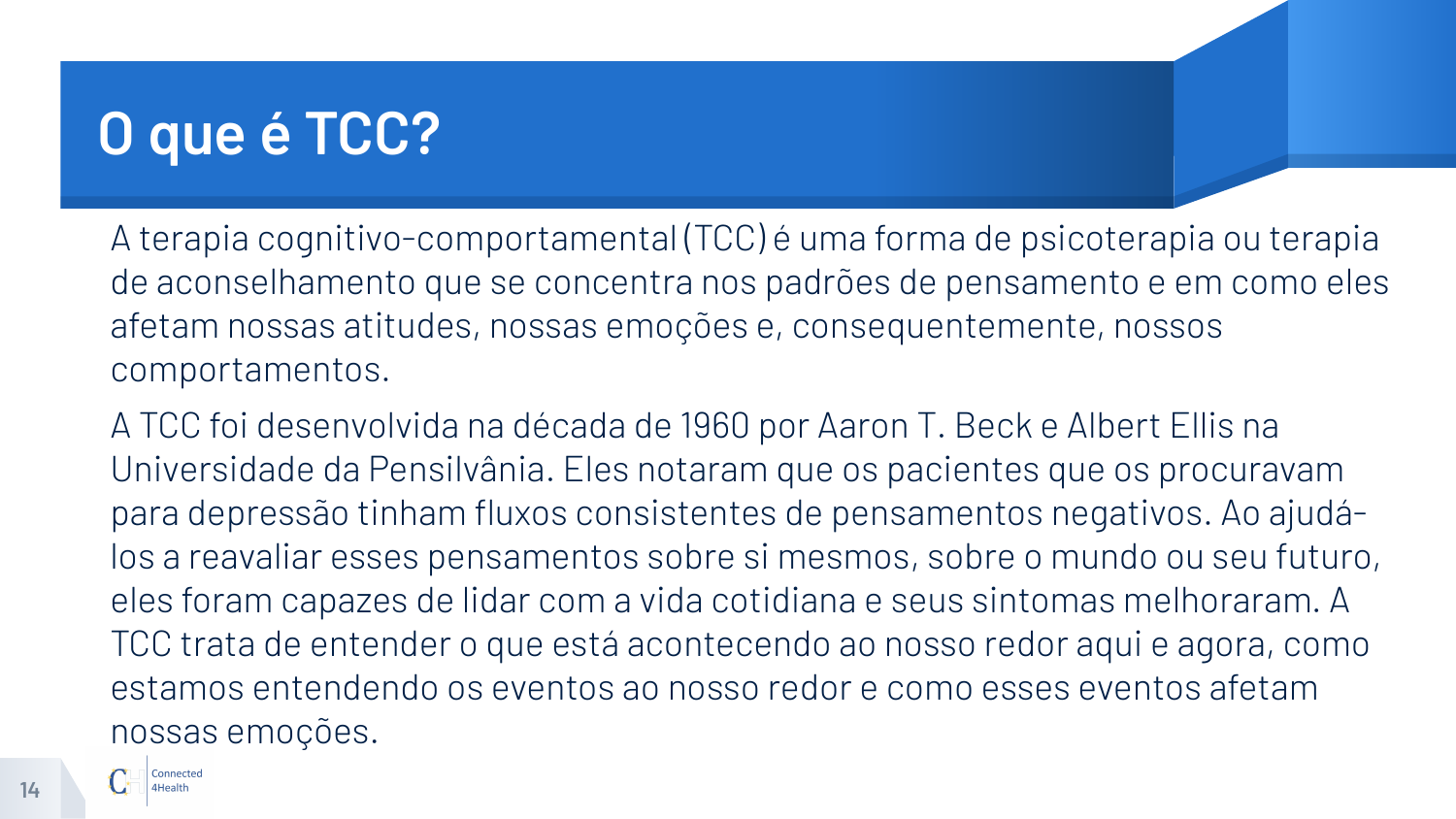

# O que é TCC?
A terapia cognitivo-comportamental (TCC) é uma forma de psicoterapia ou terapia de aconselhamento que se concentra nos padrões de pensamento e em como eles afetam nossas atitudes, nossas emoções e, consequentemente, nossos comportamentos.
A TCC foi desenvolvida na década de 1960 por Aaron T. Beck e Albert Ellis na Universidade da Pensilvânia. Eles notaram que os pacientes que os procuravam para depressão tinham fluxos consistentes de pensamentos negativos. Ao ajudá-los a reavaliar esses pensamentos sobre si mesmos, sobre o mundo ou seu futuro, eles foram capazes de lidar com a vida cotidiana e seus sintomas melhoraram. A TCC trata de entender o que está acontecendo ao nosso redor aqui e agora, como estamos entendendo os eventos ao nosso redor e como esses eventos afetam nossas emoções.
14